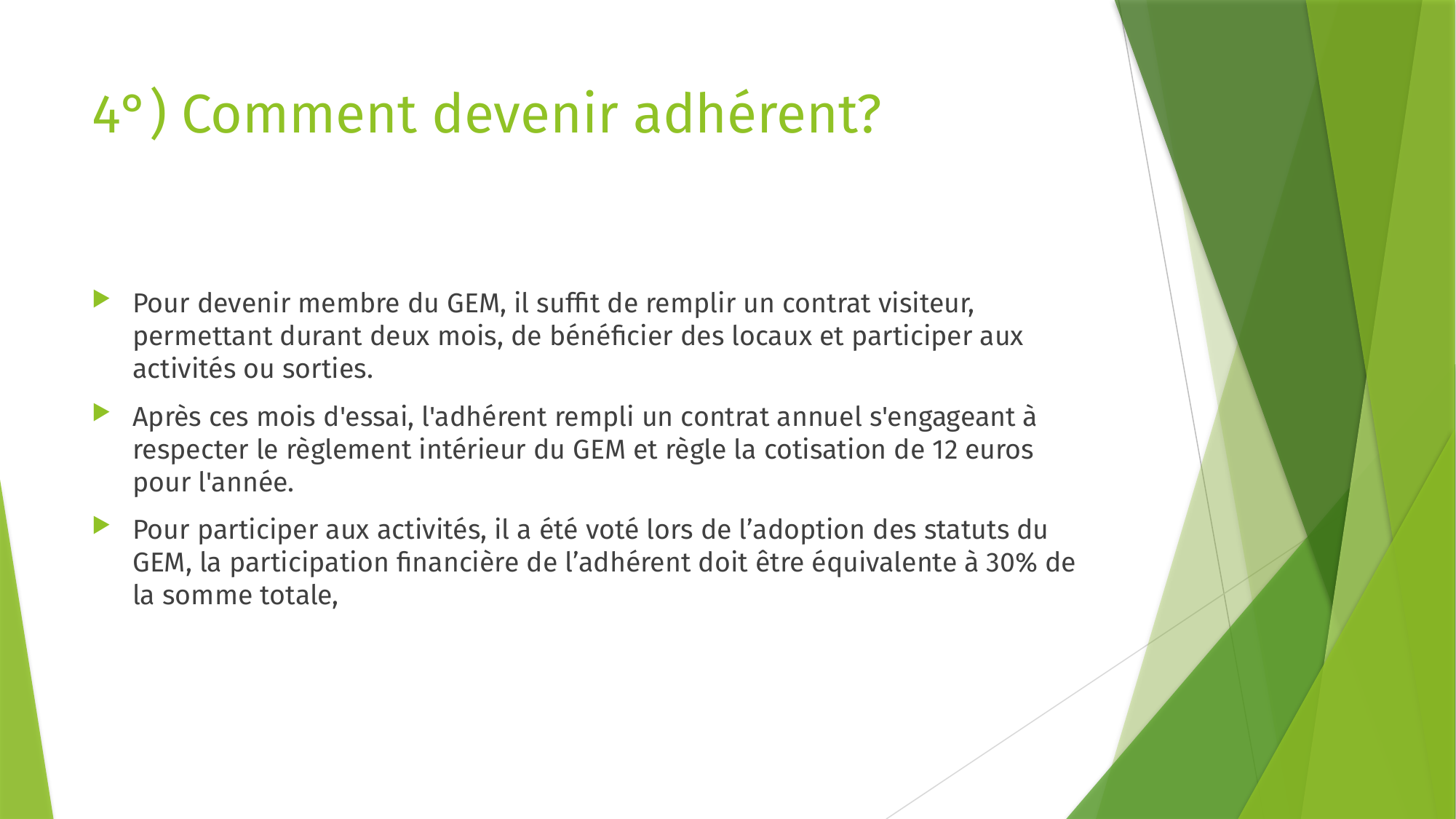

# 4°) Comment devenir adhérent?
Pour devenir membre du GEM, il suffit de remplir un contrat visiteur, permettant durant deux mois, de bénéficier des locaux et participer aux activités ou sorties.
Après ces mois d'essai, l'adhérent rempli un contrat annuel s'engageant à respecter le règlement intérieur du GEM et règle la cotisation de 12 euros pour l'année.
Pour participer aux activités, il a été voté lors de l’adoption des statuts du GEM, la participation financière de l’adhérent doit être équivalente à 30% de la somme totale,